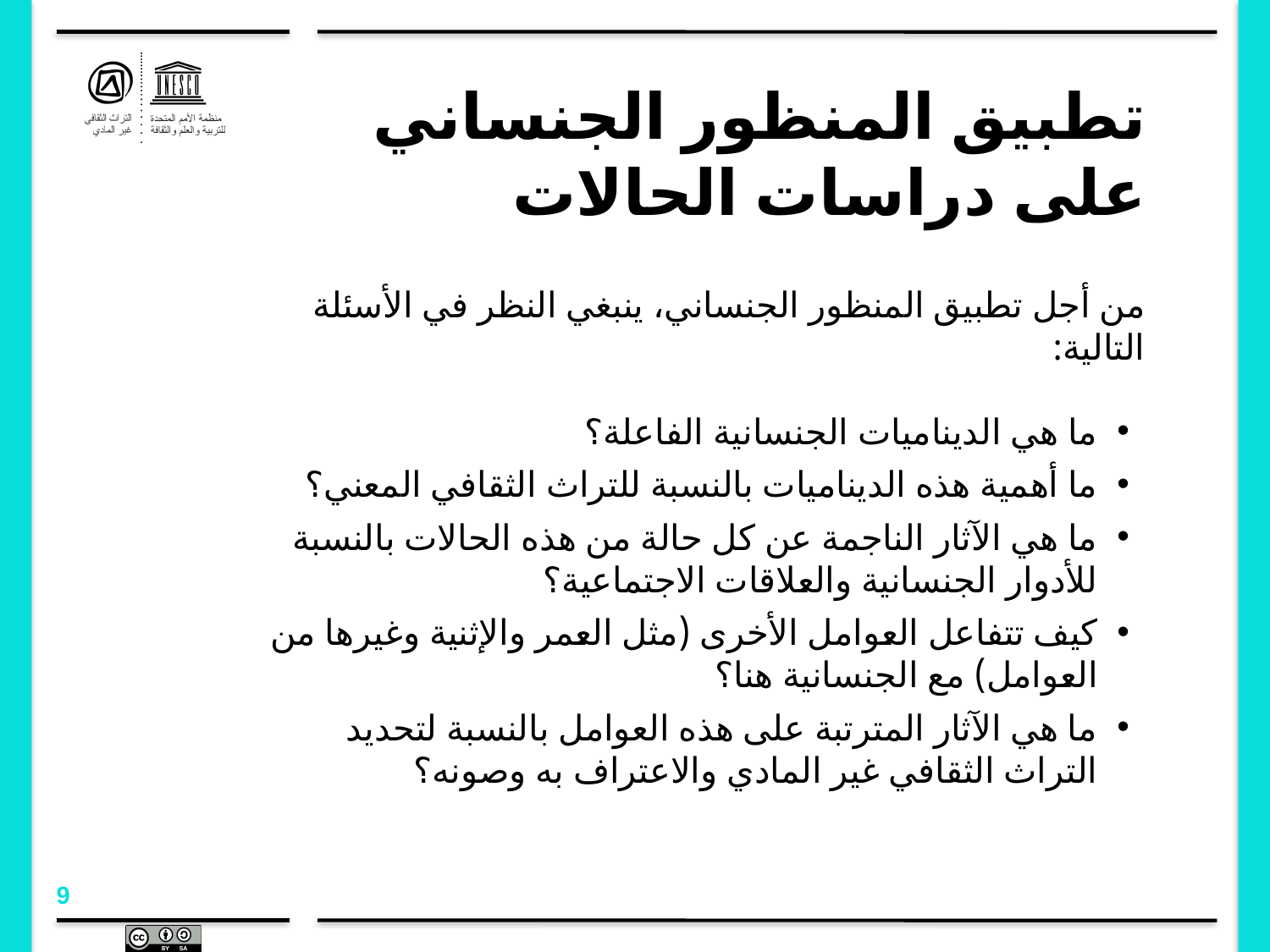

# تطبيق المنظور الجنساني على دراسات الحالات
من أجل تطبيق المنظور الجنساني، ينبغي النظر في الأسئلة التالية:

	ما هي الديناميات الجنسانية الفاعلة؟
ما أهمية هذه الديناميات بالنسبة للتراث الثقافي المعني؟
	ما هي الآثار الناجمة عن كل حالة من هذه الحالات بالنسبة للأدوار الجنسانية والعلاقات الاجتماعية؟
	كيف تتفاعل العوامل الأخرى (مثل العمر والإثنية وغيرها من العوامل) مع الجنسانية هنا؟
	ما هي الآثار المترتبة على هذه العوامل بالنسبة لتحديد التراث الثقافي غير المادي والاعتراف به وصونه؟